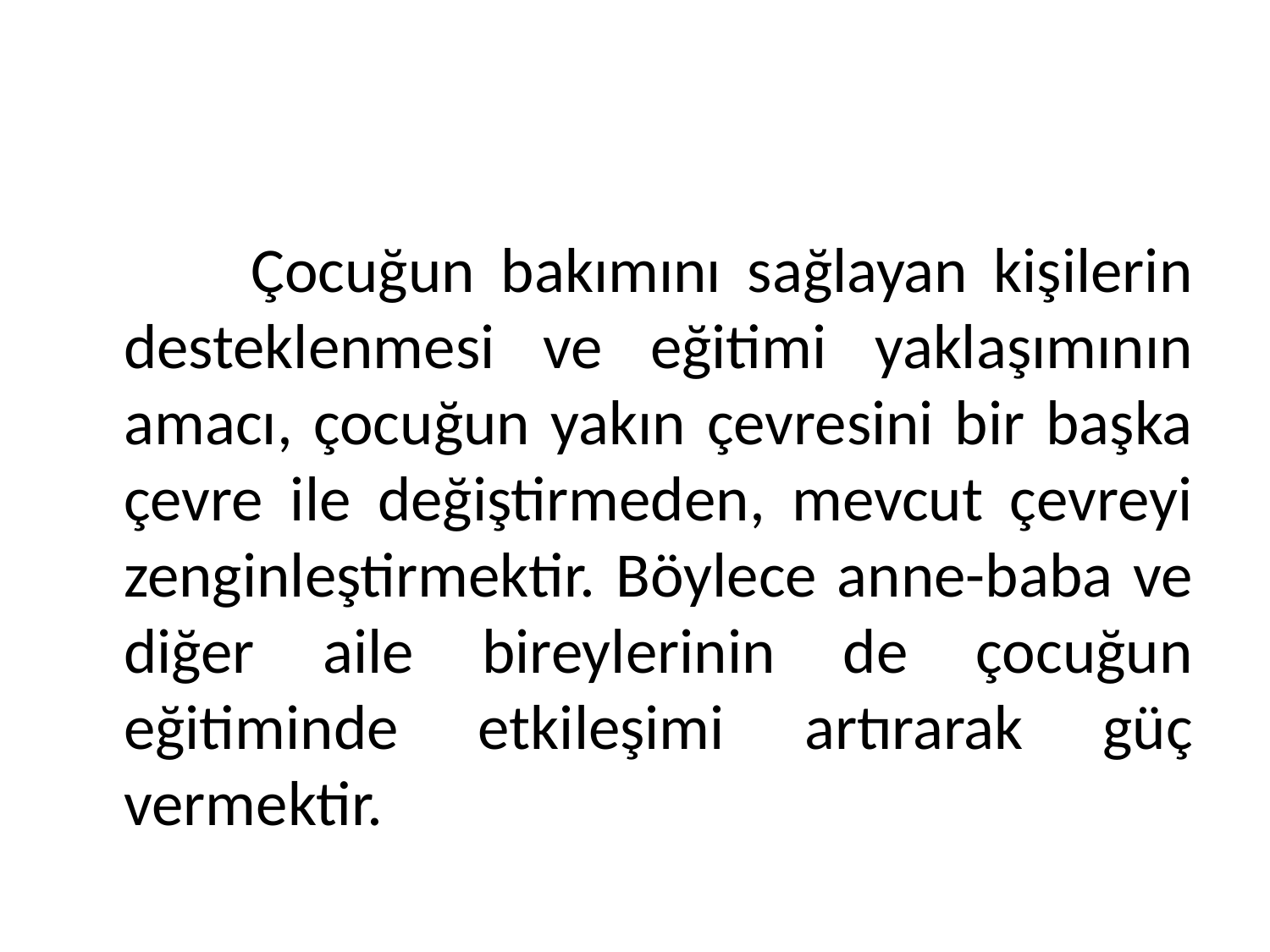

#
		Çocuğun bakımını sağlayan kişilerin desteklenmesi ve eğitimi yaklaşımının amacı, çocuğun yakın çevresini bir başka çevre ile değiştirmeden, mevcut çevreyi zenginleştirmektir. Böylece anne-baba ve diğer aile bireylerinin de çocuğun eğitiminde etkileşimi artırarak güç vermektir.